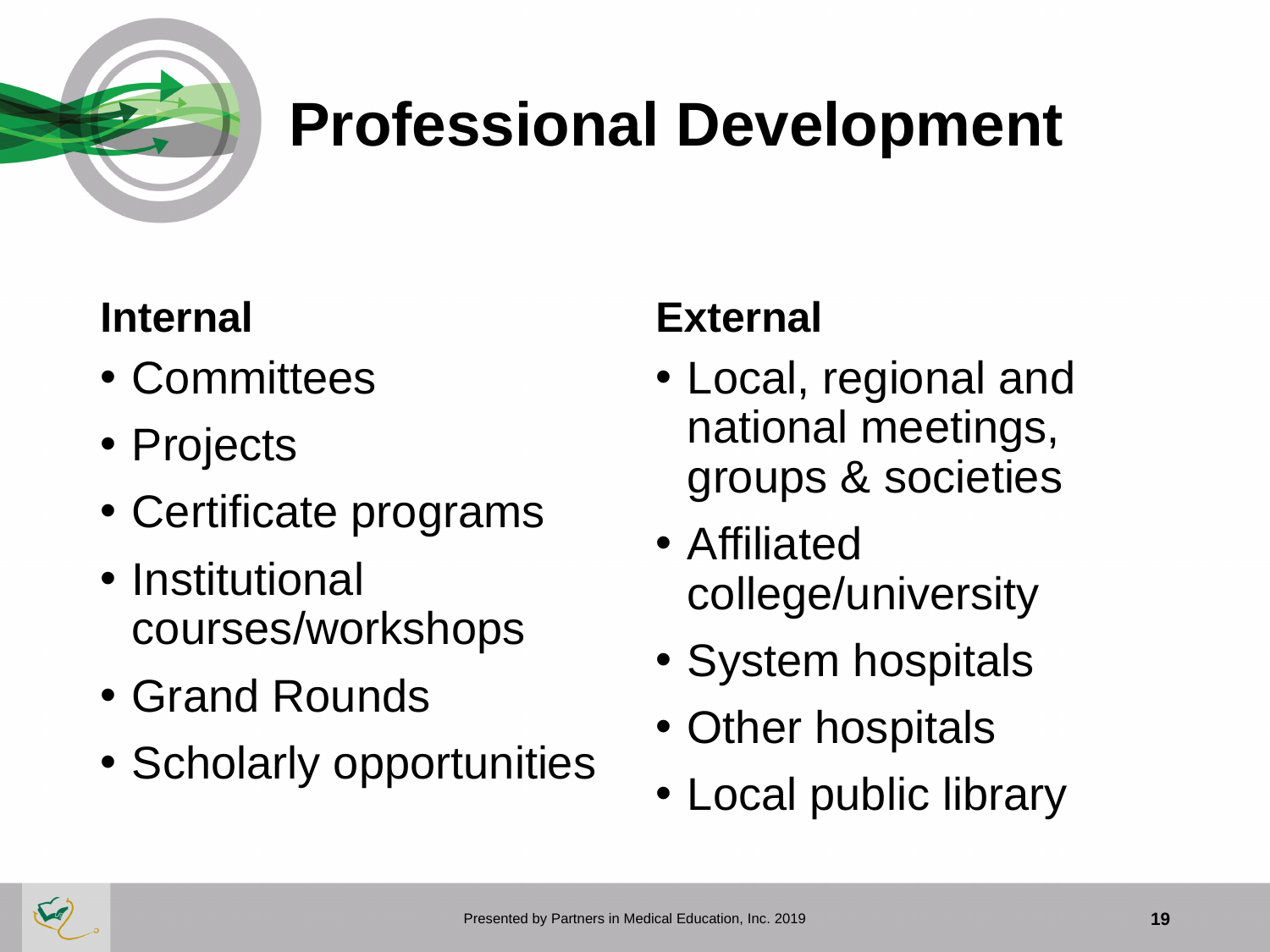

# Professional Development
Internal
External
Committees
Projects
Certificate programs
Institutional courses/workshops
Grand Rounds
Scholarly opportunities

Local, regional and national meetings, groups & societies
Affiliated college/university
System hospitals
Other hospitals
Local public library

Presented by Partners in Medical Education, Inc. 2019
19